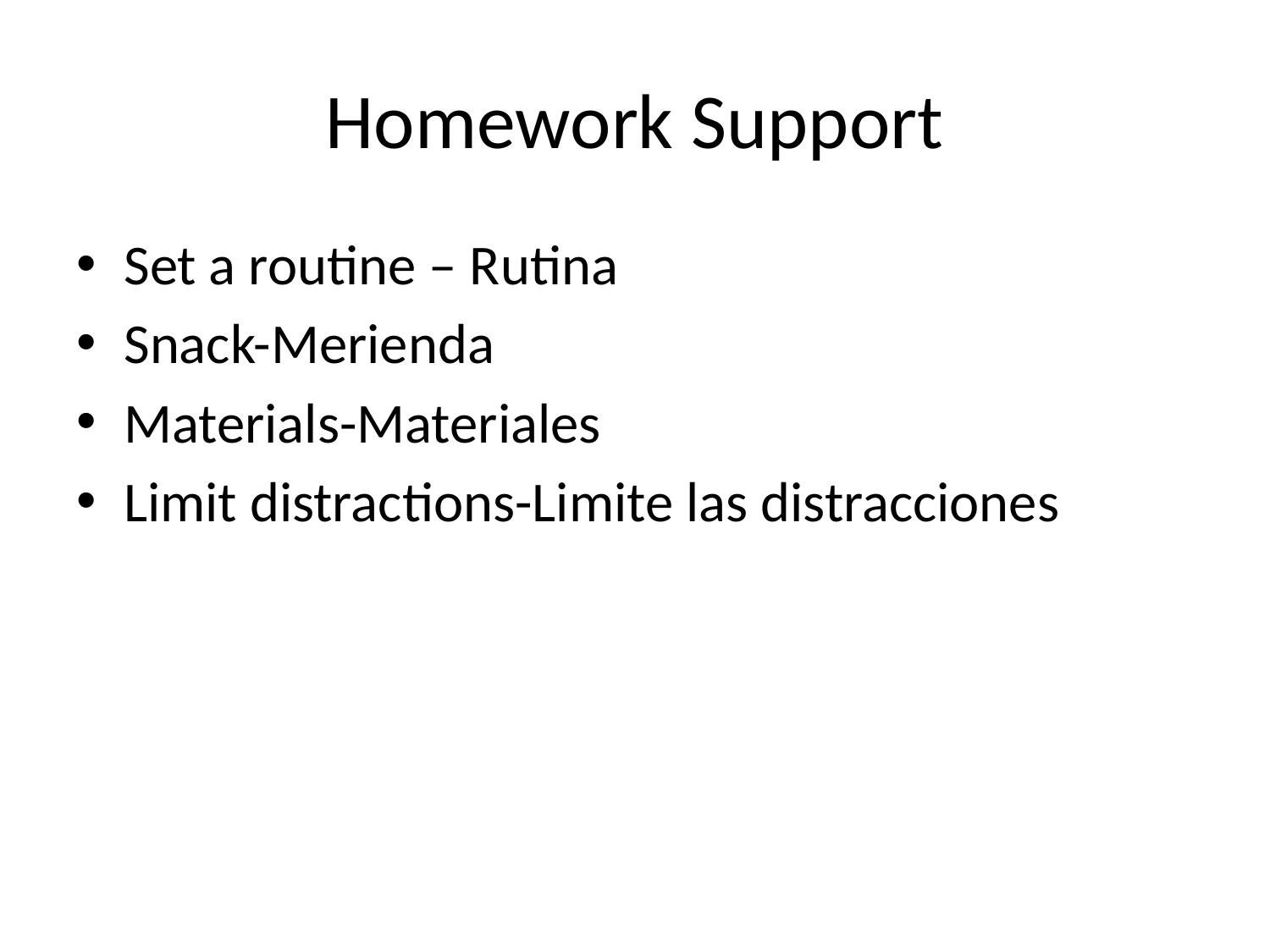

# Homework Support
Set a routine – Rutina
Snack-Merienda
Materials-Materiales
Limit distractions-Limite las distracciones